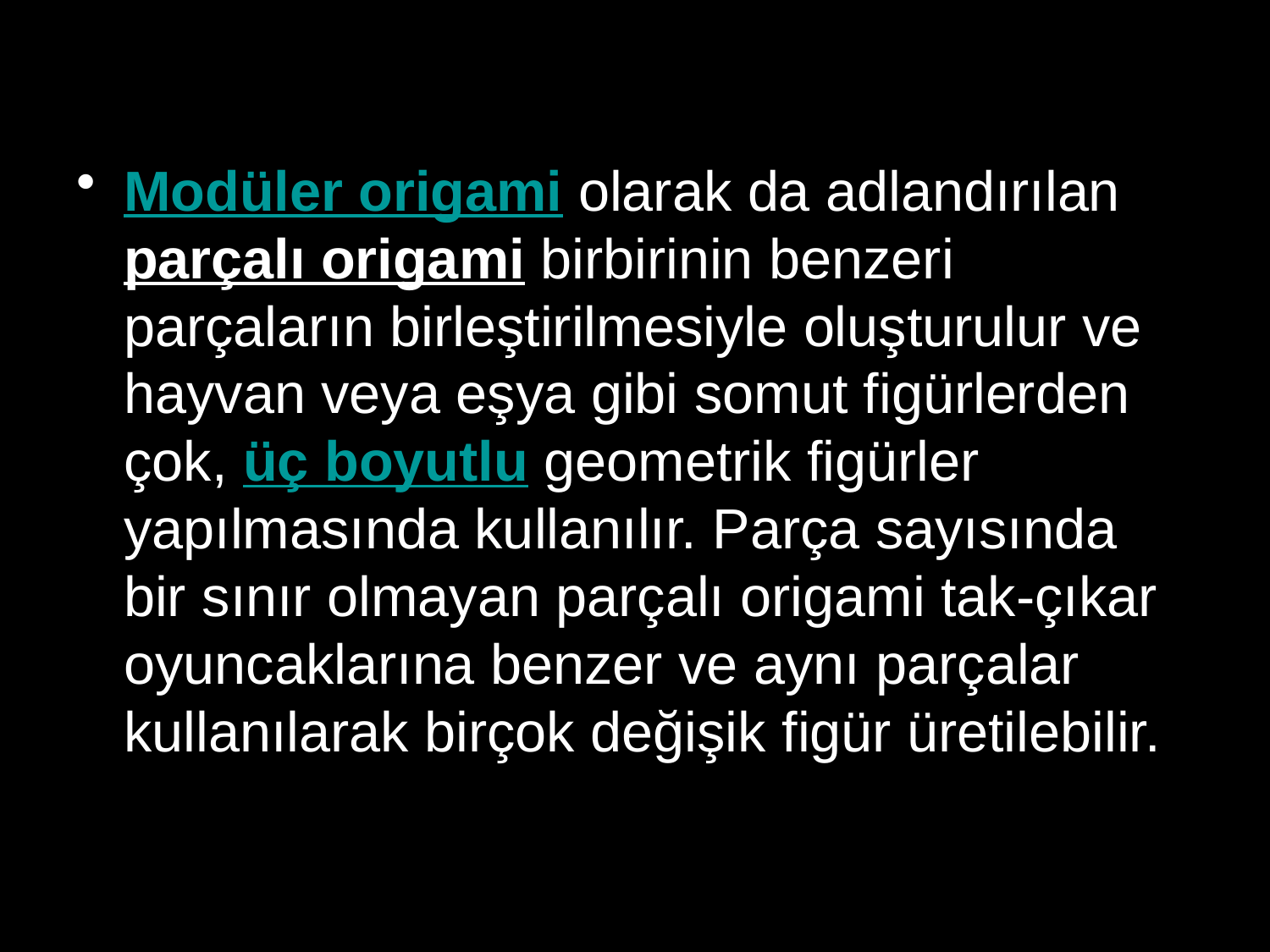

Modüler origami olarak da adlandırılan parçalı origami birbirinin benzeri parçaların birleştirilmesiyle oluşturulur ve hayvan veya eşya gibi somut figürlerden çok, üç boyutlu geometrik figürler yapılmasında kullanılır. Parça sayısında bir sınır olmayan parçalı origami tak-çıkar oyuncaklarına benzer ve aynı parçalar kullanılarak birçok değişik figür üretilebilir.